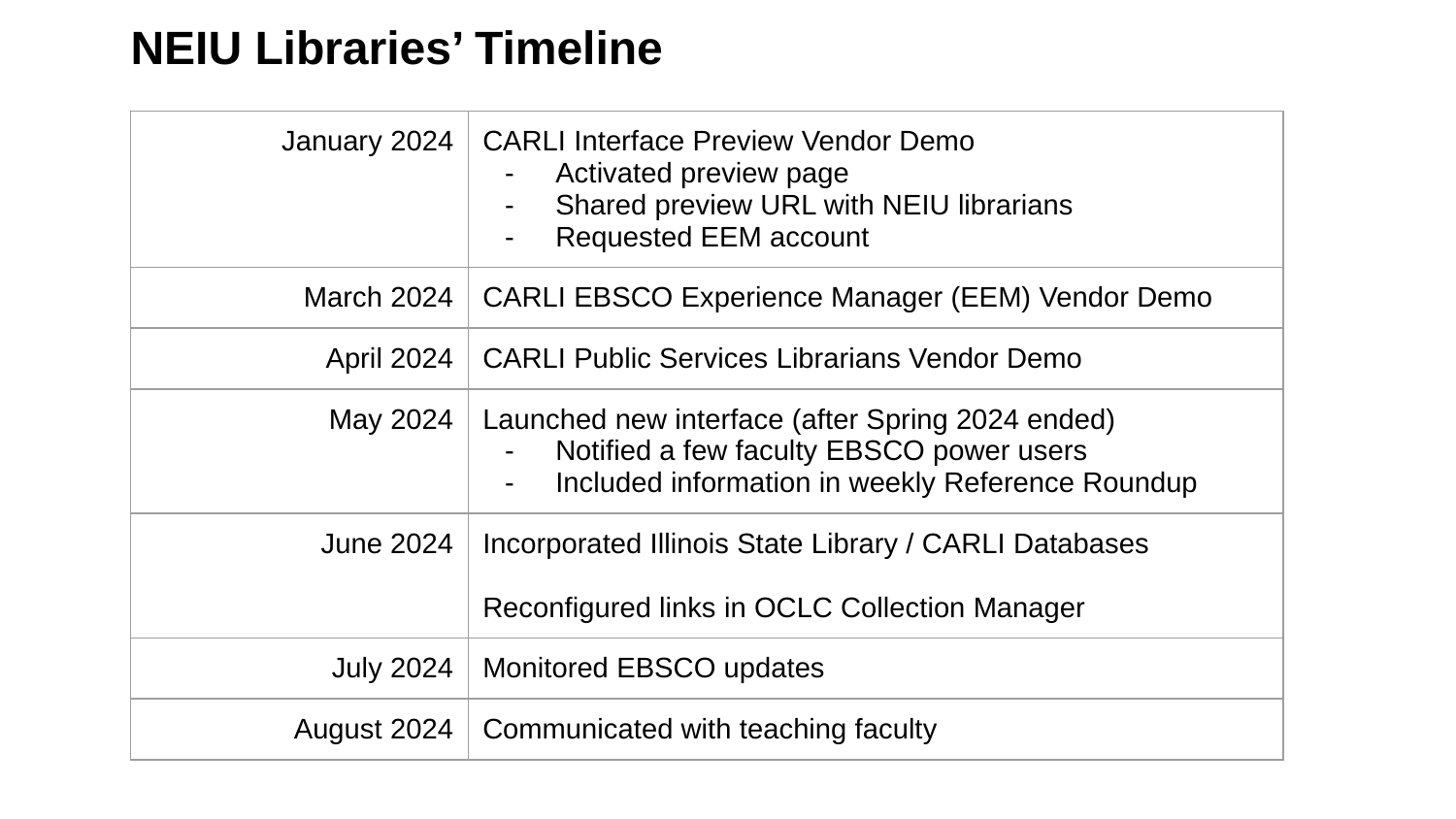

# NEIU Libraries’ Timeline
| January 2024 | CARLI Interface Preview Vendor Demo Activated preview page Shared preview URL with NEIU librarians Requested EEM account |
| --- | --- |
| March 2024 | CARLI EBSCO Experience Manager (EEM) Vendor Demo |
| April 2024 | CARLI Public Services Librarians Vendor Demo |
| May 2024 | Launched new interface (after Spring 2024 ended) Notified a few faculty EBSCO power users Included information in weekly Reference Roundup |
| June 2024 | Incorporated Illinois State Library / CARLI Databases Reconfigured links in OCLC Collection Manager |
| July 2024 | Monitored EBSCO updates |
| August 2024 | Communicated with teaching faculty |